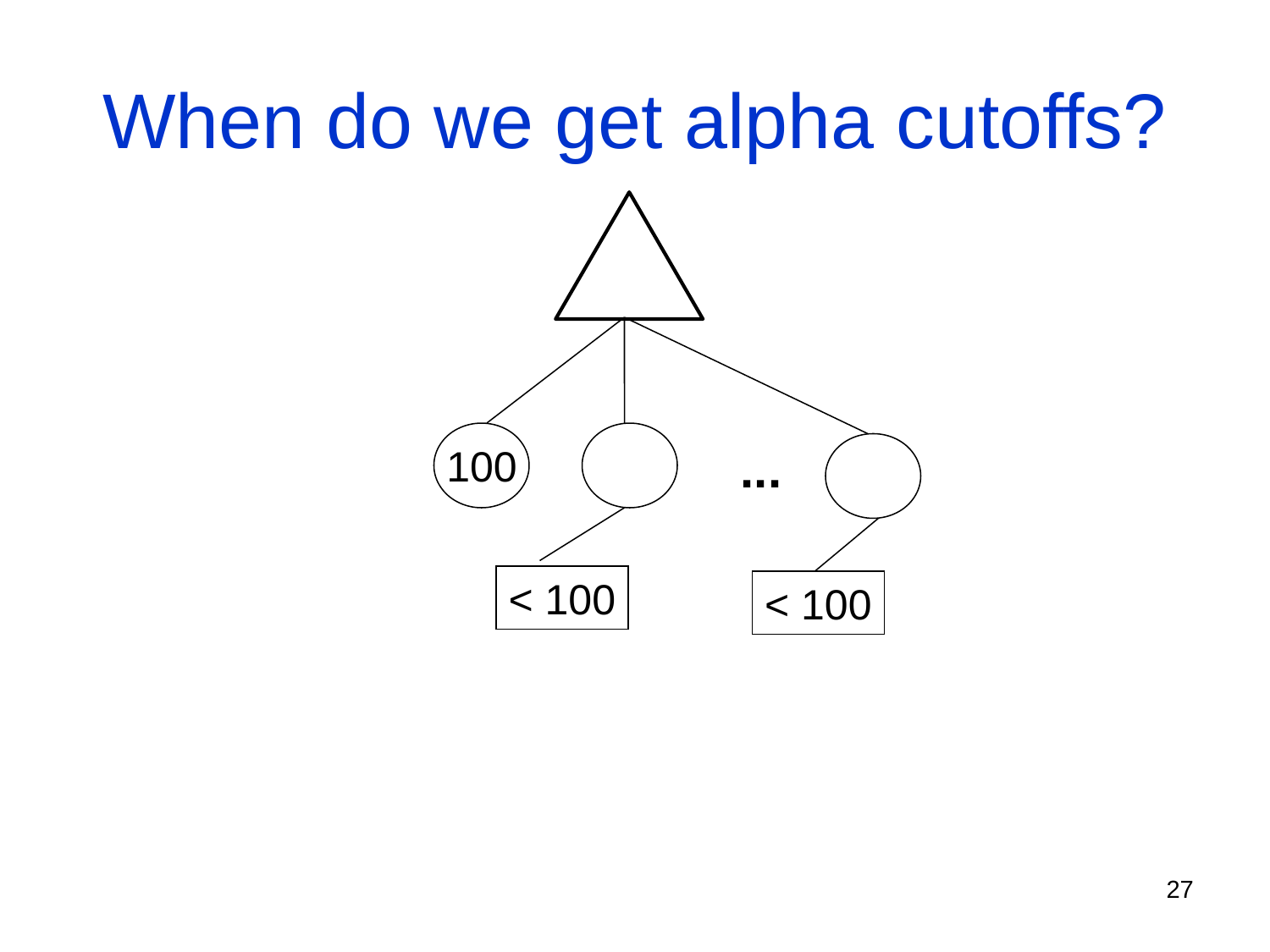

# When do we get alpha cutoffs?

...
100

< 100
< 100
27